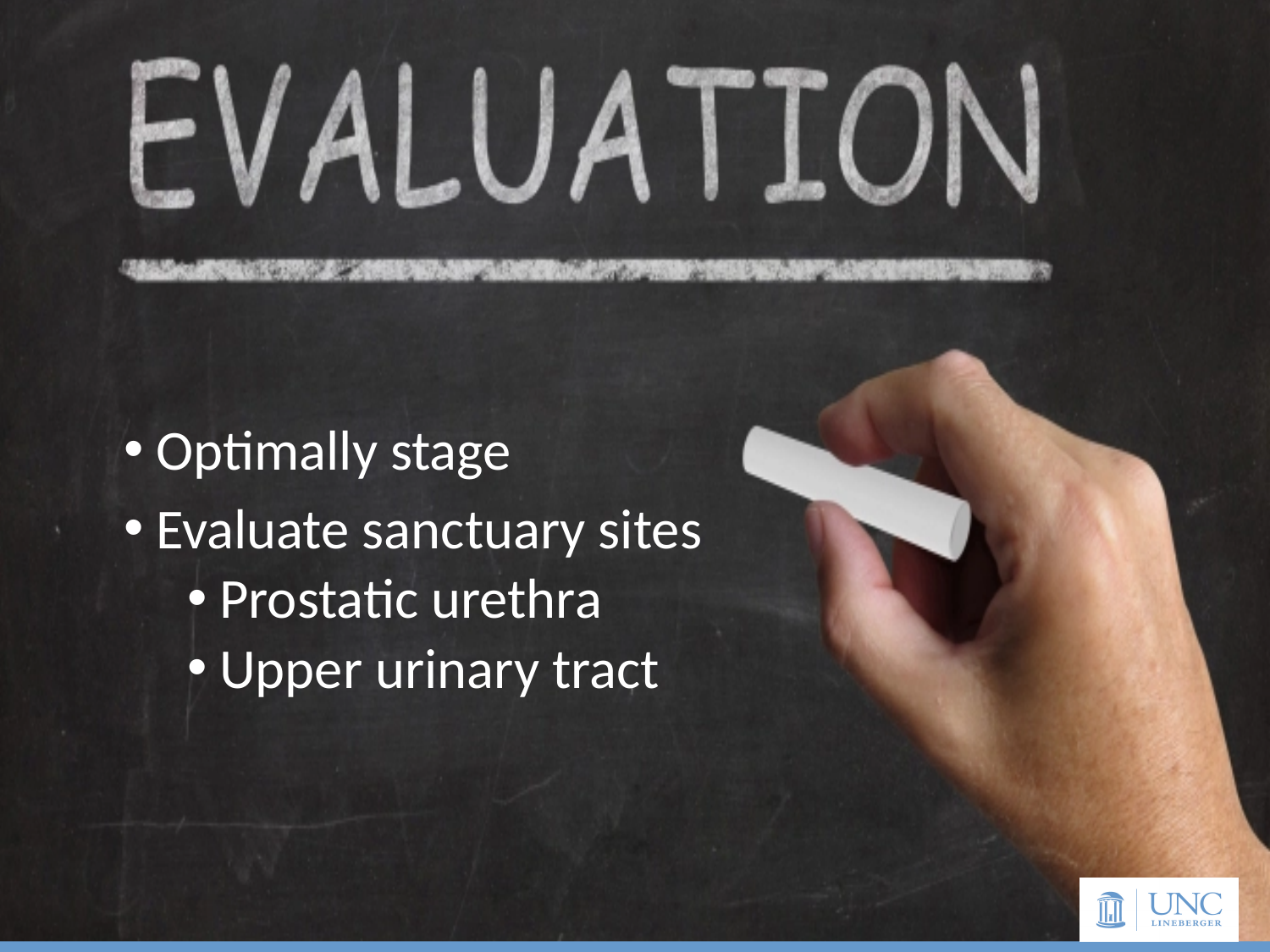

Optimally stage
Evaluate sanctuary sites
Prostatic urethra
Upper urinary tract